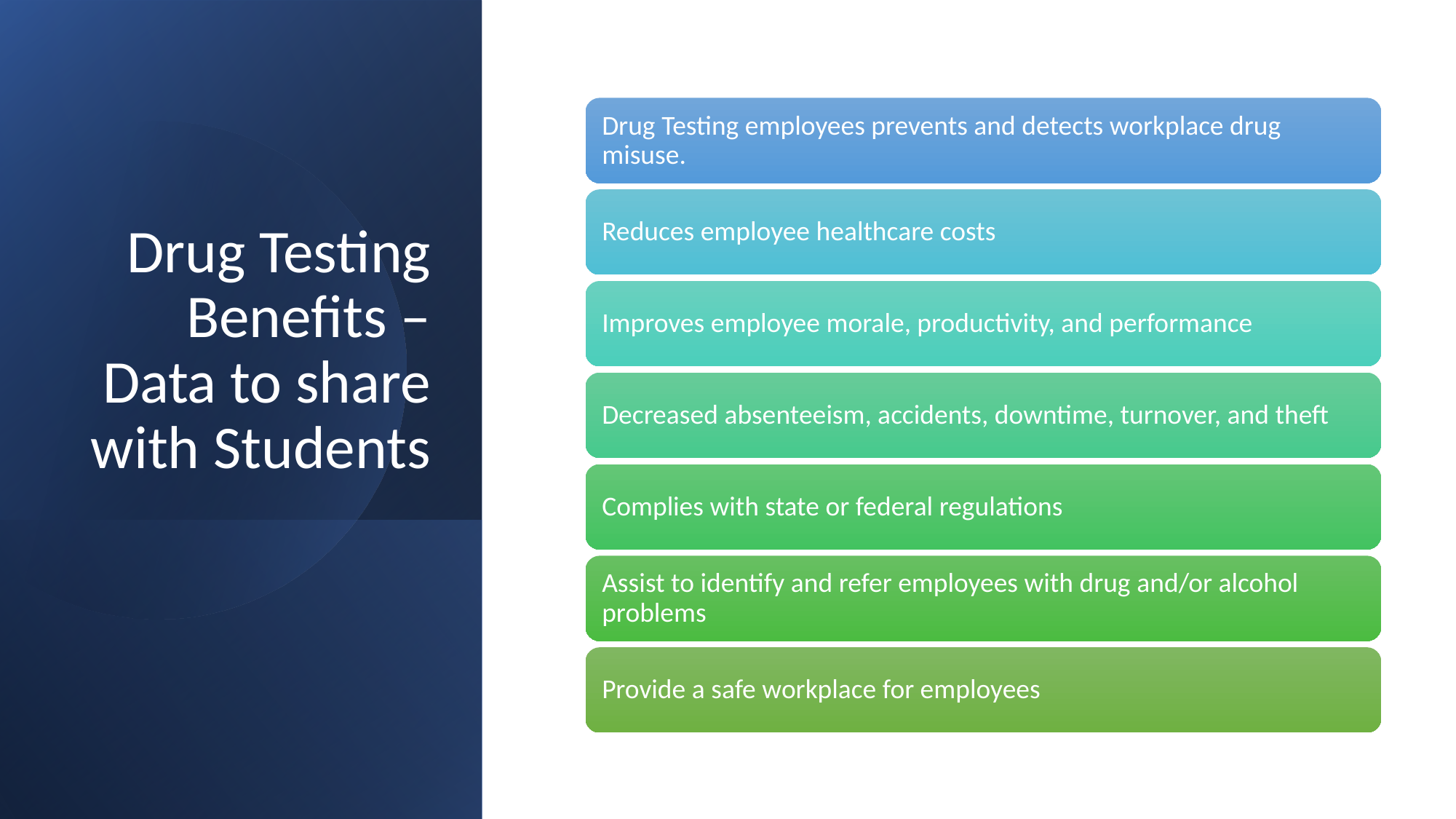

Drug Testing employees prevents and detects workplace drug misuse.
Reduces employee healthcare costs
Improves employee morale, productivity, and performance
Decreased absenteeism, accidents, downtime, turnover, and theft
Complies with state or federal regulations
Assist to identify and refer employees with drug and/or alcohol problems
Provide a safe workplace for employees

# Drug Testing Benefits – Data to share with Students